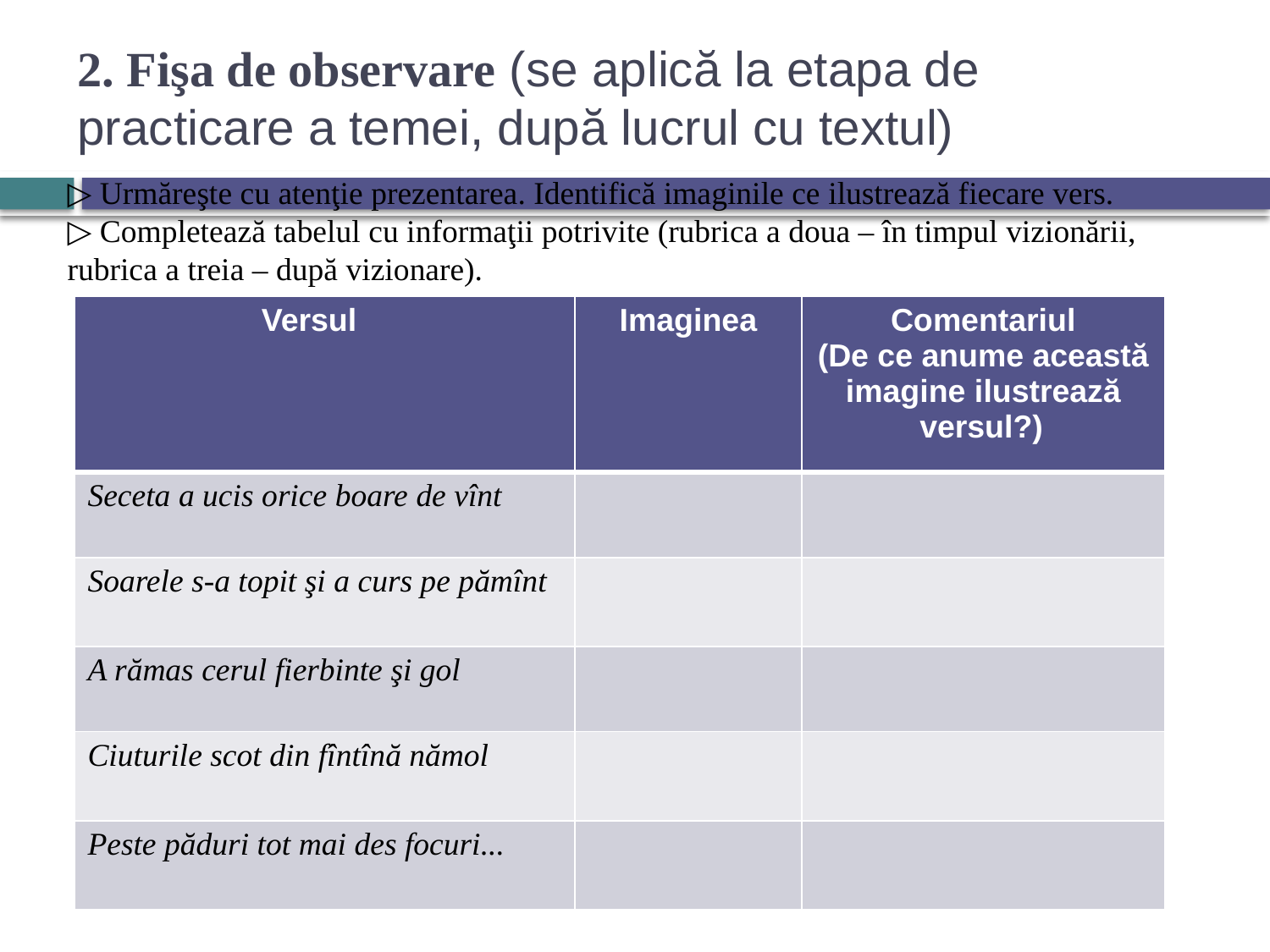

# 2. Fişa de observare (se aplică la etapa de practicare a temei, după lucrul cu textul)
▷ Urmăreşte cu atenţie prezentarea. Identifică imaginile ce ilustrează fiecare vers.
▷ Completează tabelul cu informaţii potrivite (rubrica a doua – în timpul vizionării, rubrica a treia – după vizionare).
| Versul | Imaginea | Comentariul (De ce anume această imagine ilustrează versul?) |
| --- | --- | --- |
| Seceta a ucis orice boare de vînt |  |  |
| Soarele s-a topit şi a curs pe pămînt |  |  |
| A rămas cerul fierbinte şi gol |  |  |
| Ciuturile scot din fîntînă nămol |  |  |
| Peste păduri tot mai des focuri... |  |  |